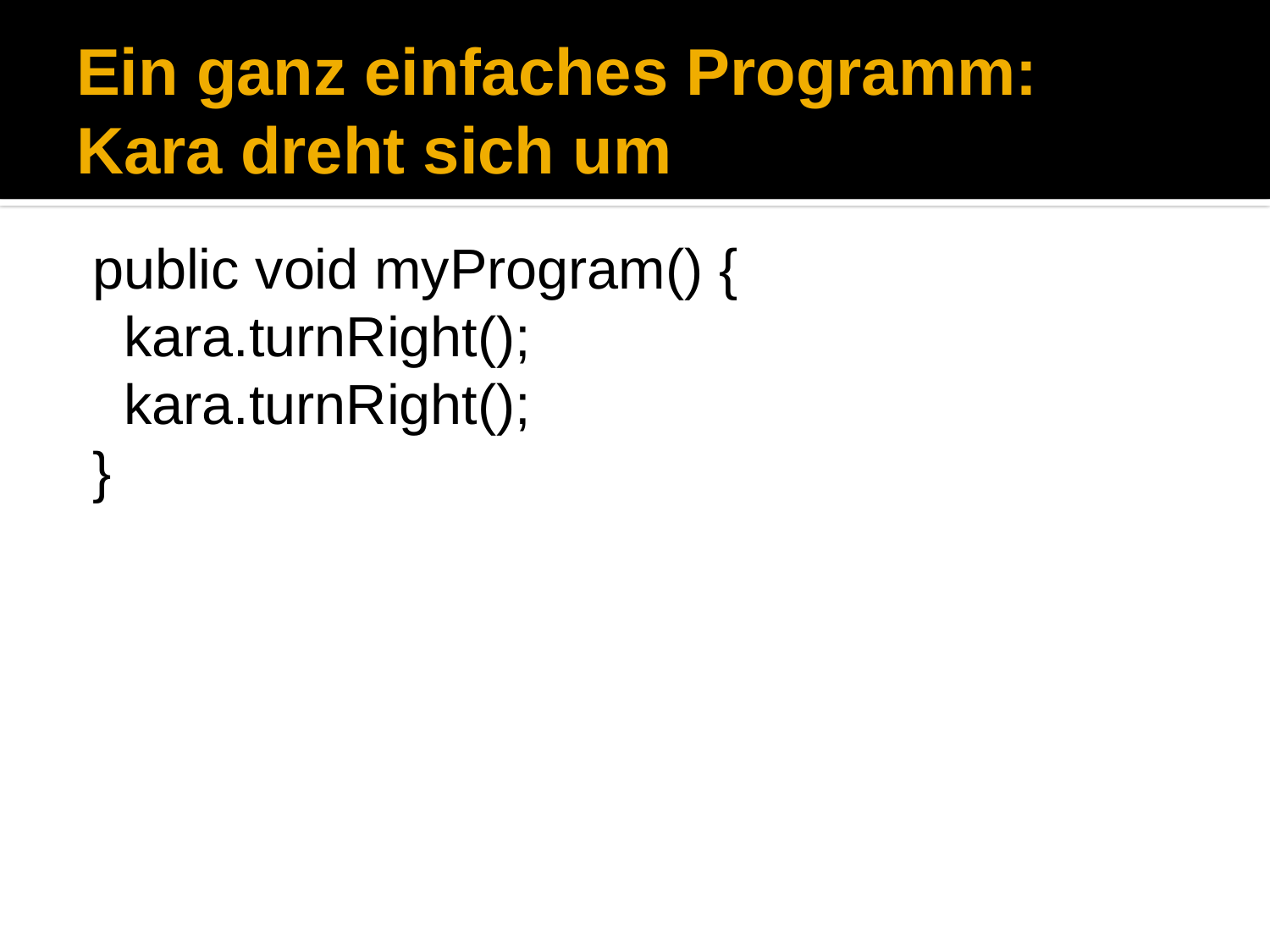

# Ein ganz einfaches Programm: Kara dreht sich um
public void myProgram() {
  kara.turnRight();
  kara.turnRight();
}